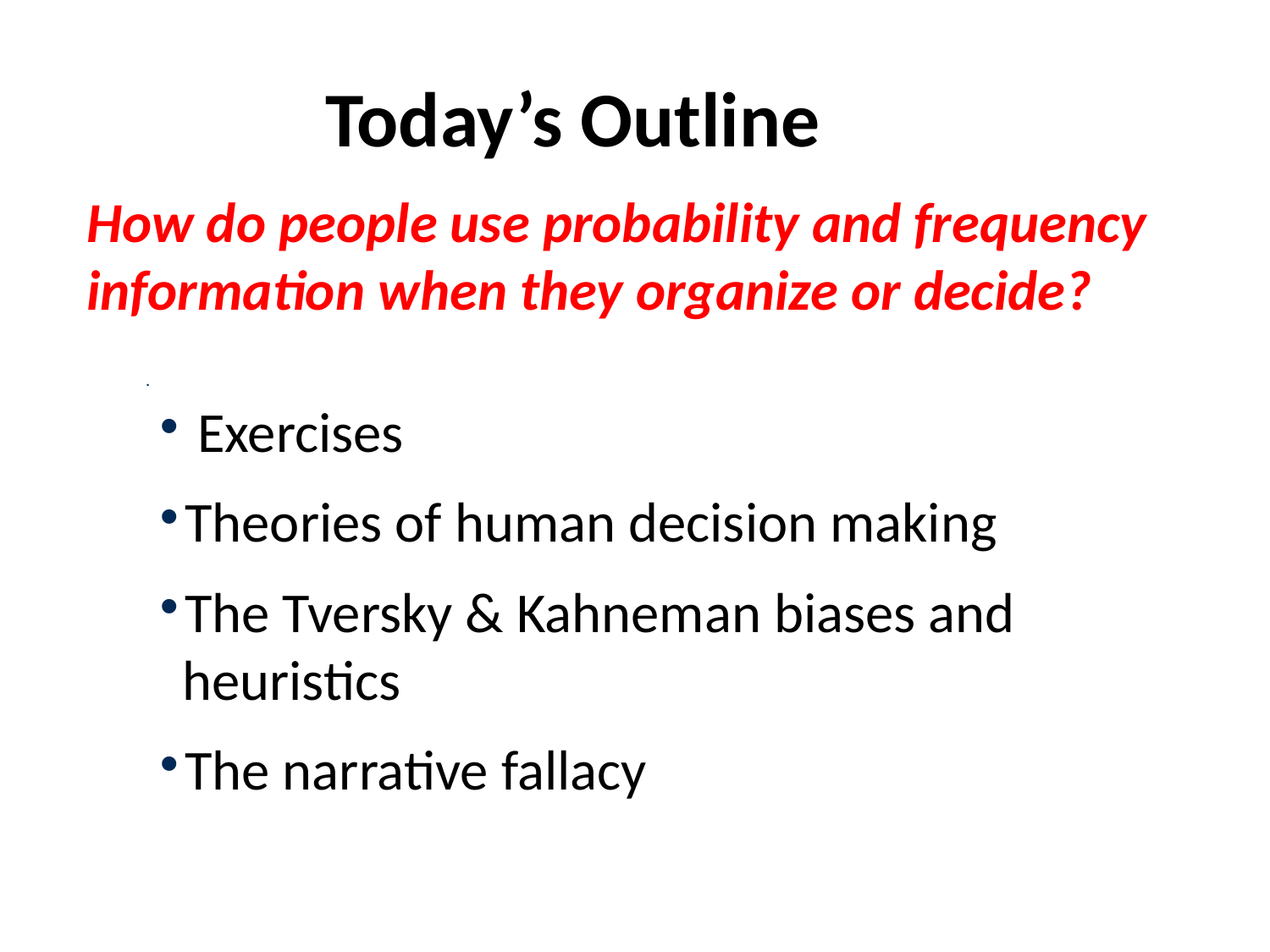

Today’s Outline

How do people use probability and frequency information when they organize or decide?

 Exercises
Theories of human decision making
The Tversky & Kahneman biases and heuristics
The narrative fallacy